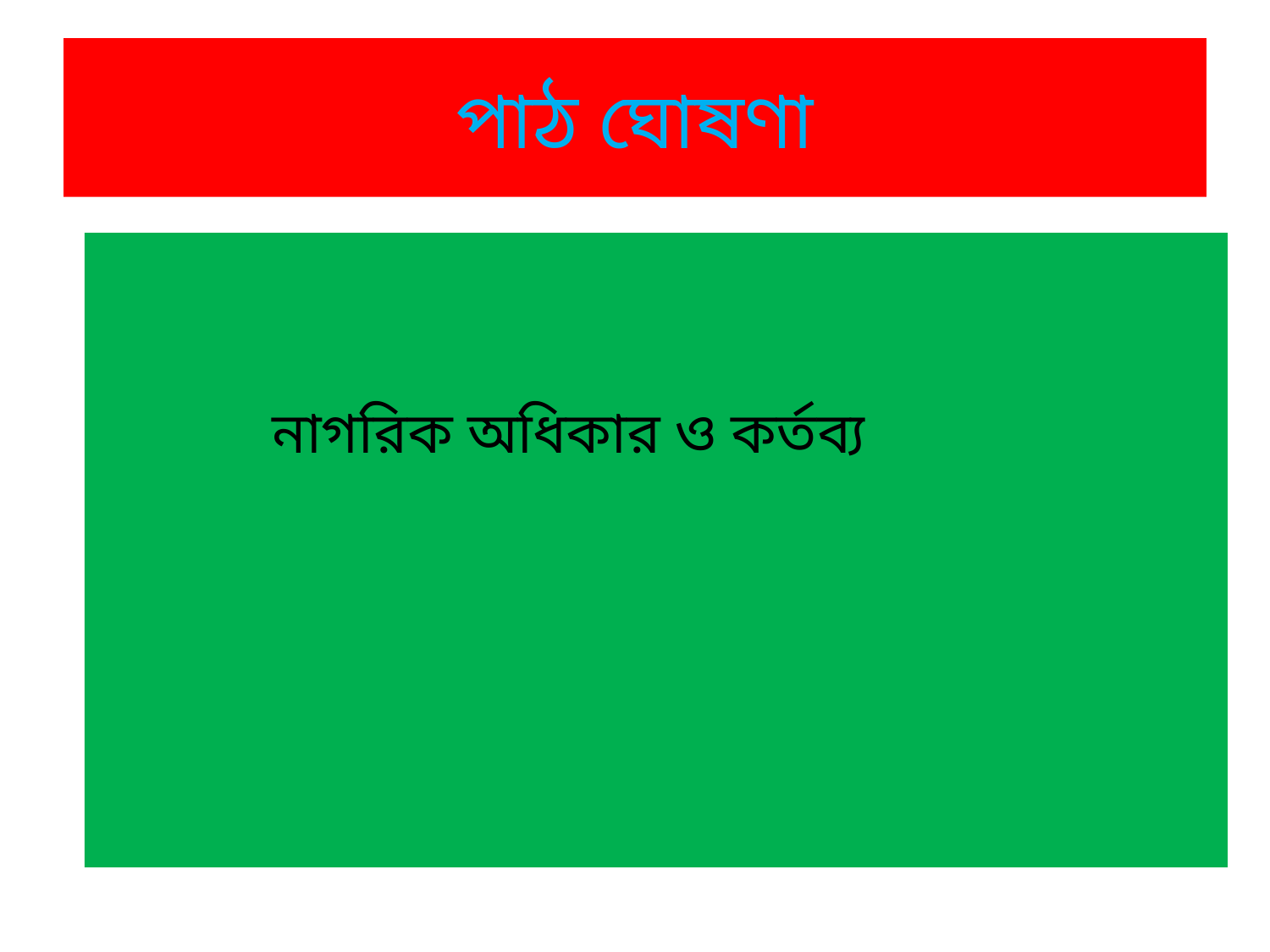

# পাঠ ঘোষণা

            নাগরিক অধিকার ও কর্তব্য